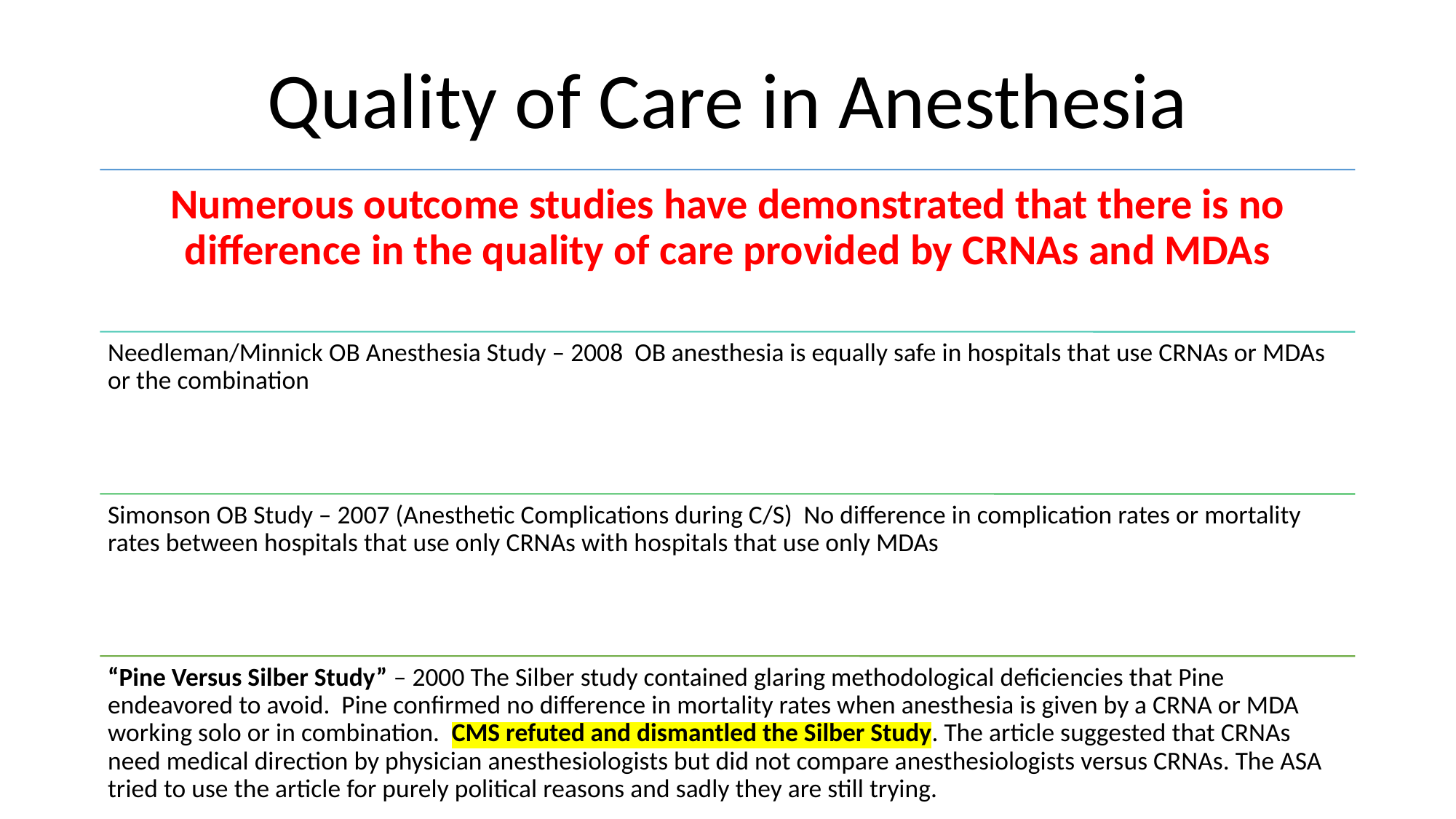

# Quality of Care in Anesthesia
Numerous outcome studies have demonstrated that there is no difference in the quality of care provided by CRNAs and MDAs
Needleman/Minnick OB Anesthesia Study – 2008  OB anesthesia is equally safe in hospitals that use CRNAs or MDAs or the combination
Simonson OB Study – 2007 (Anesthetic Complications during C/S)  No difference in complication rates or mortality rates between hospitals that use only CRNAs with hospitals that use only MDAs
“Pine Versus Silber Study” – 2000 The Silber study contained glaring methodological deficiencies that Pine endeavored to avoid.  Pine confirmed no difference in mortality rates when anesthesia is given by a CRNA or MDA working solo or in combination.  CMS refuted and dismantled the Silber Study. The article suggested that CRNAs need medical direction by physician anesthesiologists but did not compare anesthesiologists versus CRNAs. The ASA tried to use the article for purely political reasons and sadly they are still trying.